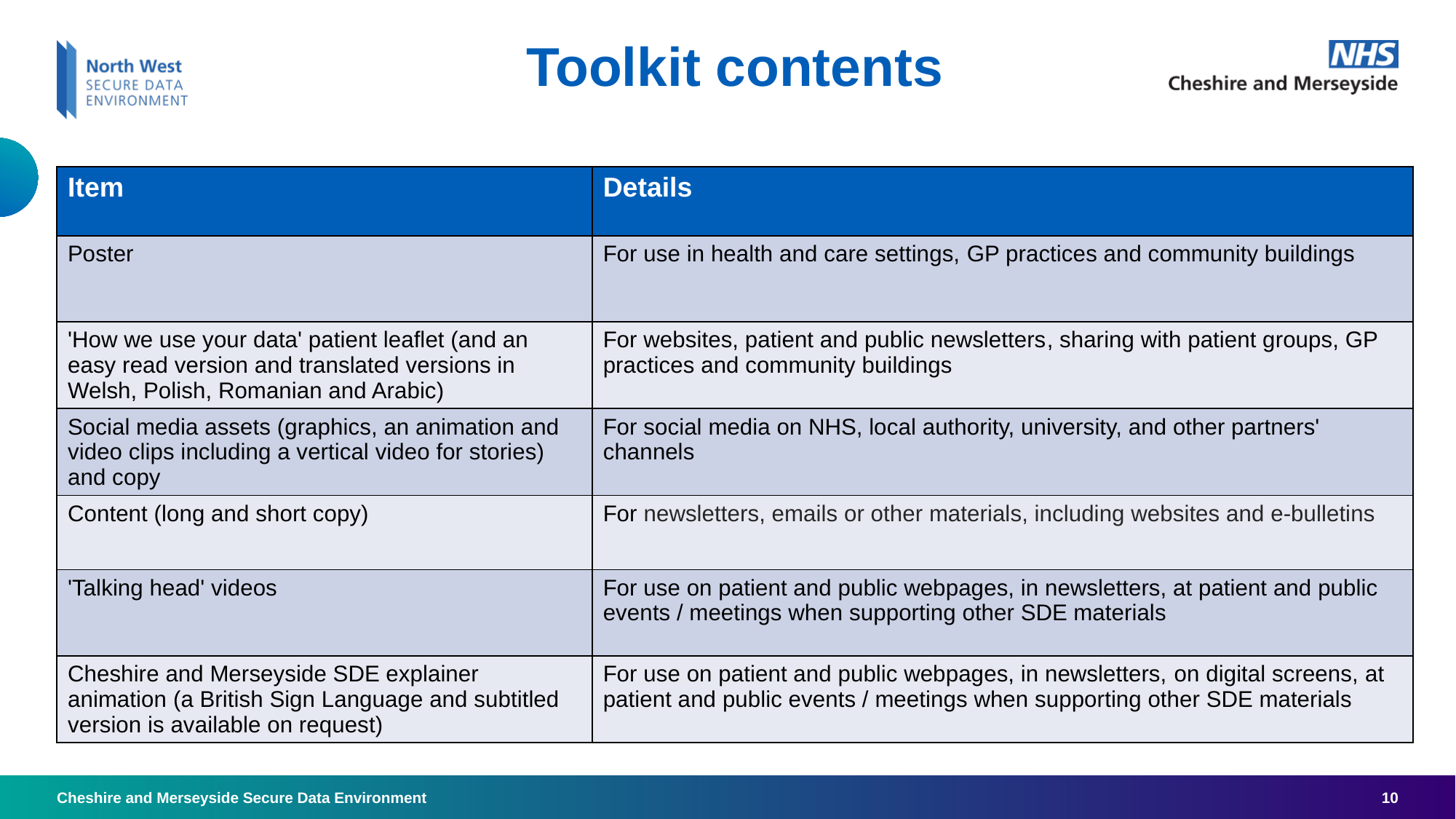

Toolkit contents

| Item | Details |
| --- | --- |
| Poster | For use in health and care settings, GP practices and community buildings |
| 'How we use your data' patient leaflet (and an easy read version and translated versions in Welsh, Polish, Romanian and Arabic) | For websites, patient and public newsletters, sharing with patient groups, GP practices and community buildings |
| Social media assets (graphics, an animation and video clips including a vertical video for stories) and copy | For social media on NHS, local authority, university, and other partners' channels |
| Content (long and short copy) | For newsletters, emails or other materials, including websites and e-bulletins |
| 'Talking head' videos | For use on patient and public webpages, in newsletters, at patient and public events / meetings when supporting other SDE materials |
| Cheshire and Merseyside SDE explainer animation (a British Sign Language and subtitled version is available on request) | For use on patient and public webpages, in newsletters, on digital screens, at patient and public events / meetings when supporting other SDE materials |
10
Cheshire and Merseyside Secure Data Environment